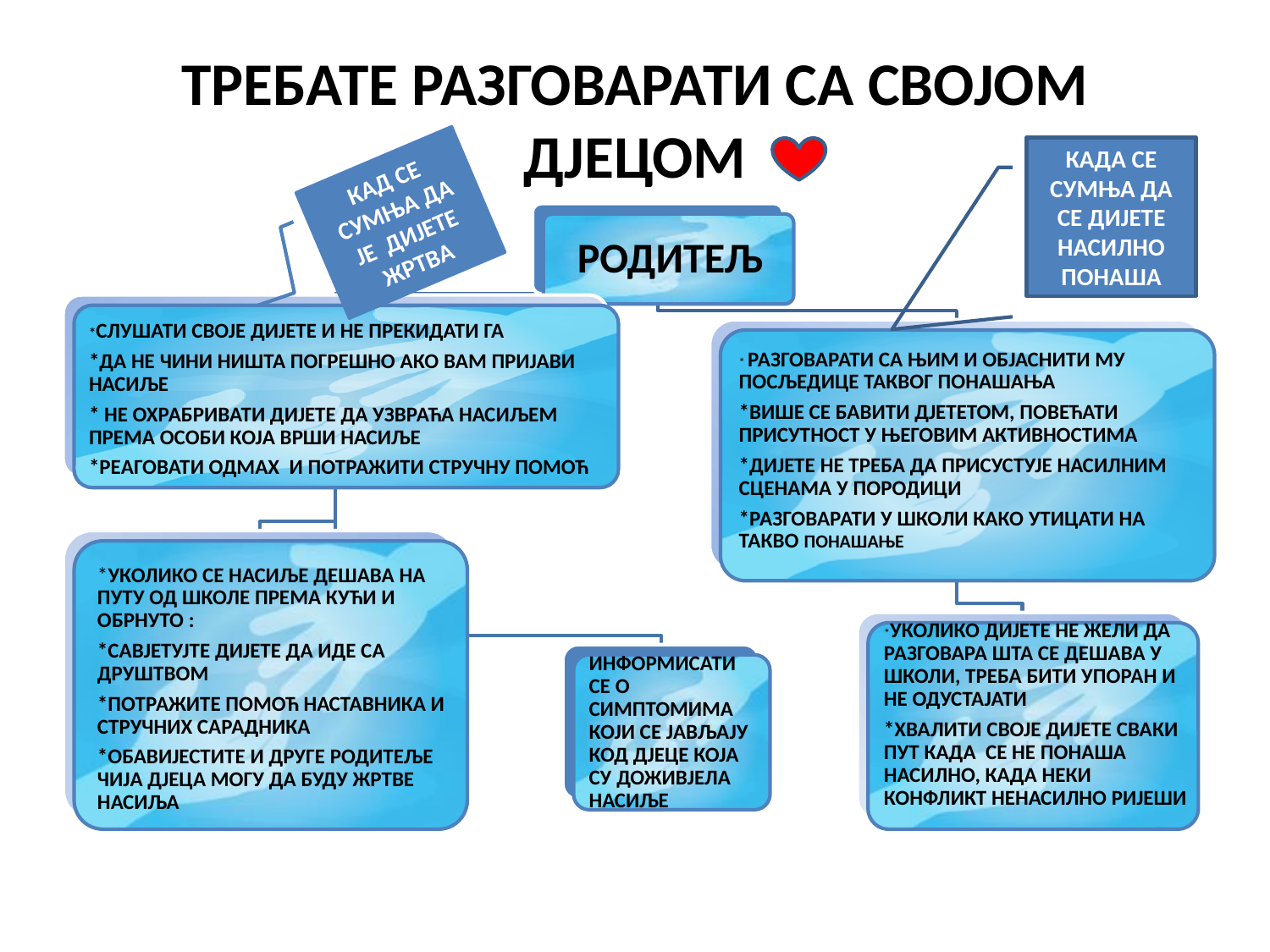

# ТРЕБАТЕ РАЗГОВАРАТИ СА СВОЈОМ ДЈЕЦОМ

КАДА СЕ СУМЊА ДА СЕ ДИЈЕТЕ НАСИЛНО ПОНАША
КАД СЕ СУМЊА ДА ЈЕ  ДИЈЕТЕ ЖРТВА
РОДИТЕЉ
*СЛУШАТИ СВОЈЕ ДИЈЕТЕ И НЕ ПРЕКИДАТИ ГА
*ДА НЕ ЧИНИ НИШТА ПОГРЕШНО АКО ВАМ ПРИЈАВИ НАСИЉЕ
* НЕ ОХРАБРИВАТИ ДИЈЕТЕ ДА УЗВРАЋА НАСИЉЕМ ПРЕМА ОСОБИ КОЈА ВРШИ НАСИЉЕ
*РЕАГОВАТИ ОДМАХ  И ПОТРАЖИТИ СТРУЧНУ ПОМОЋ

*УКОЛИКО СЕ НАСИЉЕ ДЕШАВА НА ПУТУ ОД ШКОЛЕ ПРЕМА КУЋИ И ОБРНУТО :
*САВЈЕТУЈТЕ ДИЈЕТЕ ДА ИДЕ СА ДРУШТВОМ
*ПОТРАЖИТЕ ПОМОЋ НАСТАВНИКА И СТРУЧНИХ САРАДНИКА
*ОБАВИЈЕСТИТЕ И ДРУГЕ РОДИТЕЉЕ ЧИЈА ДЈЕЦА МОГУ ДА БУДУ ЖРТВЕ НАСИЉА

ИНФОРМИСАТИ СЕ О СИМПТОМИМА КОЈИ СЕ ЈАВЉАЈУ КОД ДЈЕЦЕ КОЈА СУ ДОЖИВЈЕЛА НАСИЉЕ
* РАЗГОВАРАТИ СА ЊИМ И ОБЈАСНИТИ МУ ПОСЉЕДИЦЕ ТАКВОГ ПОНАШАЊА
*ВИШЕ СЕ БАВИТИ ДЈЕТЕТОМ, ПОВЕЋАТИ ПРИСУТНОСТ У ЊЕГОВИМ АКТИВНОСТИМА
*ДИЈЕТЕ НЕ ТРЕБА ДА ПРИСУСТУЈЕ НАСИЛНИМ СЦЕНАМА У ПОРОДИЦИ
*РАЗГОВАРАТИ У ШКОЛИ КАКО УТИЦАТИ НА ТАКВО ПОНАШАЊЕ

*УКОЛИКО ДИЈЕТЕ НЕ ЖЕЛИ ДА РАЗГОВАРА ШТА СЕ ДЕШАВА У ШКОЛИ, ТРЕБА БИТИ УПОРАН И НЕ ОДУСТАЈАТИ
*ХВАЛИТИ СВОЈЕ ДИЈЕТЕ СВАКИ ПУТ КАДА  СЕ НЕ ПОНАША НАСИЛНО, КАДА НЕКИ КОНФЛИКТ НЕНАСИЛНО РИЈЕШИ